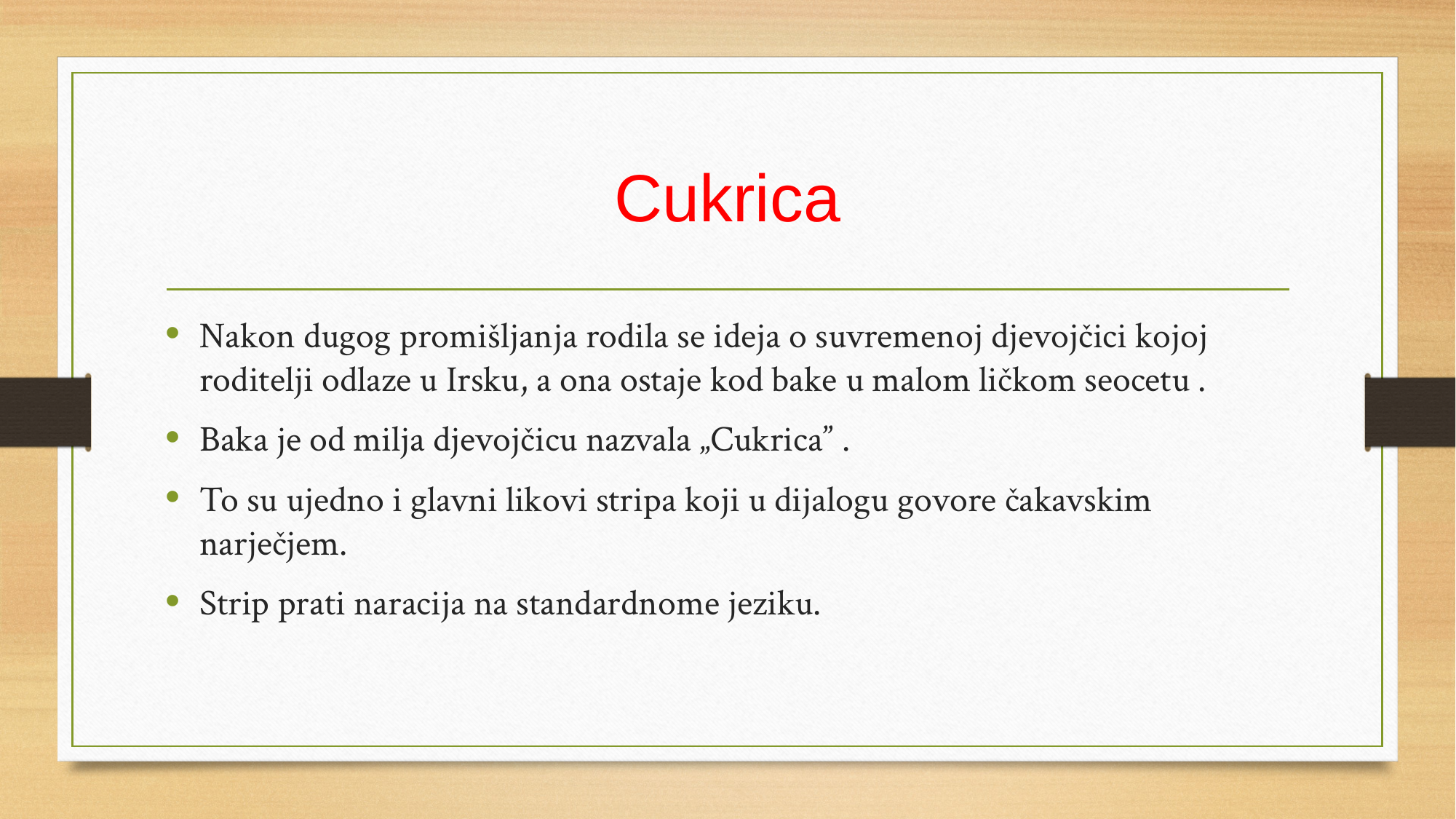

# Cukrica
Nakon dugog promišljanja rodila se ideja o suvremenoj djevojčici kojoj roditelji odlaze u Irsku, a ona ostaje kod bake u malom ličkom seocetu .
Baka je od milja djevojčicu nazvala „Cukrica” .
To su ujedno i glavni likovi stripa koji u dijalogu govore čakavskim narječjem.
Strip prati naracija na standardnome jeziku.